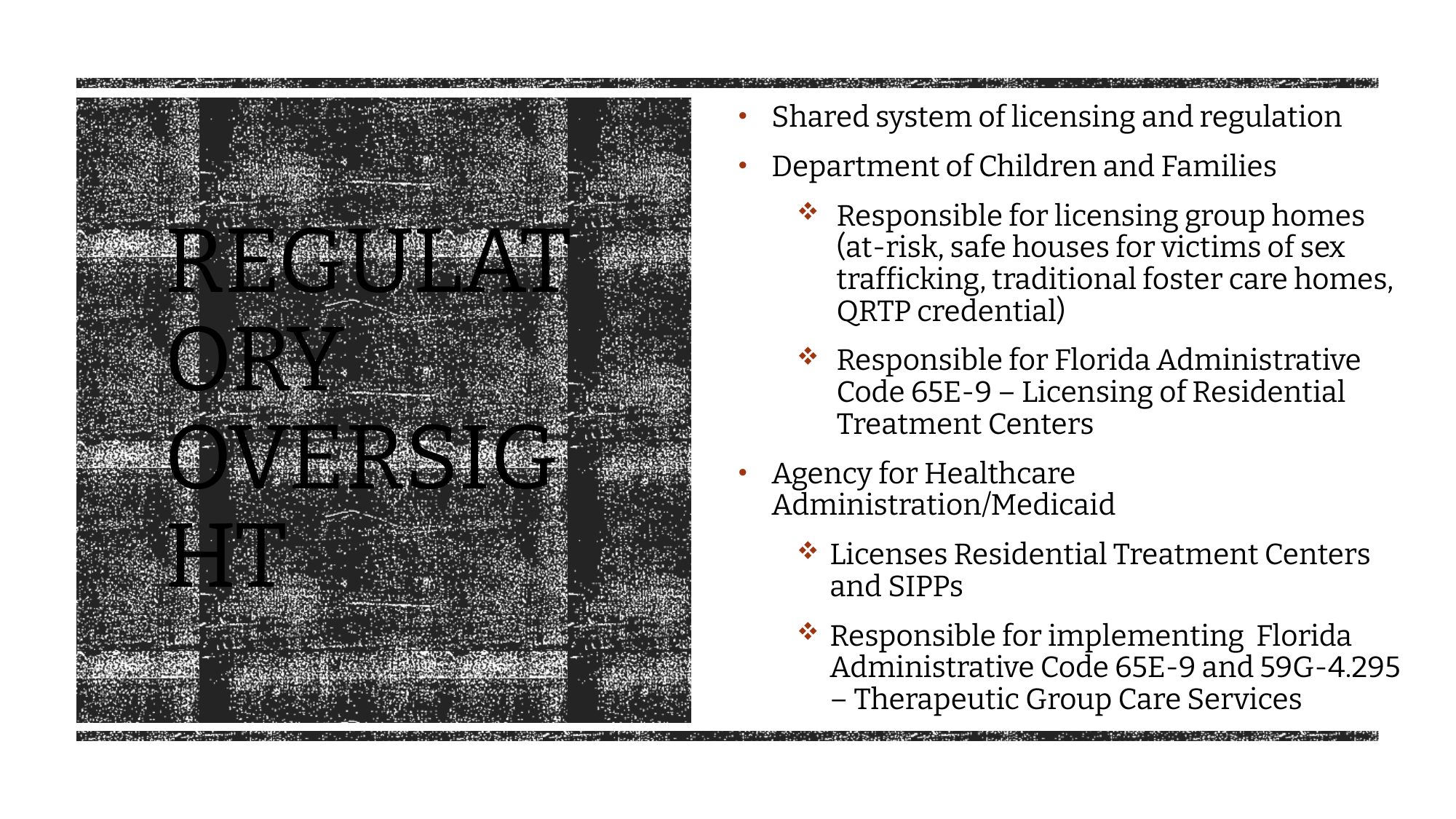

Shared system of licensing and regulation
Department of Children and Families
Responsible for licensing group homes (at-risk, safe houses for victims of sex trafficking, traditional foster care homes, QRTP credential)
Responsible for Florida Administrative Code 65E-9 – Licensing of Residential Treatment Centers
Agency for Healthcare Administration/Medicaid
Licenses Residential Treatment Centers and SIPPs
Responsible for implementing  Florida Administrative Code 65E-9 and 59G-4.295 – Therapeutic Group Care Services

# Regulatory Oversight